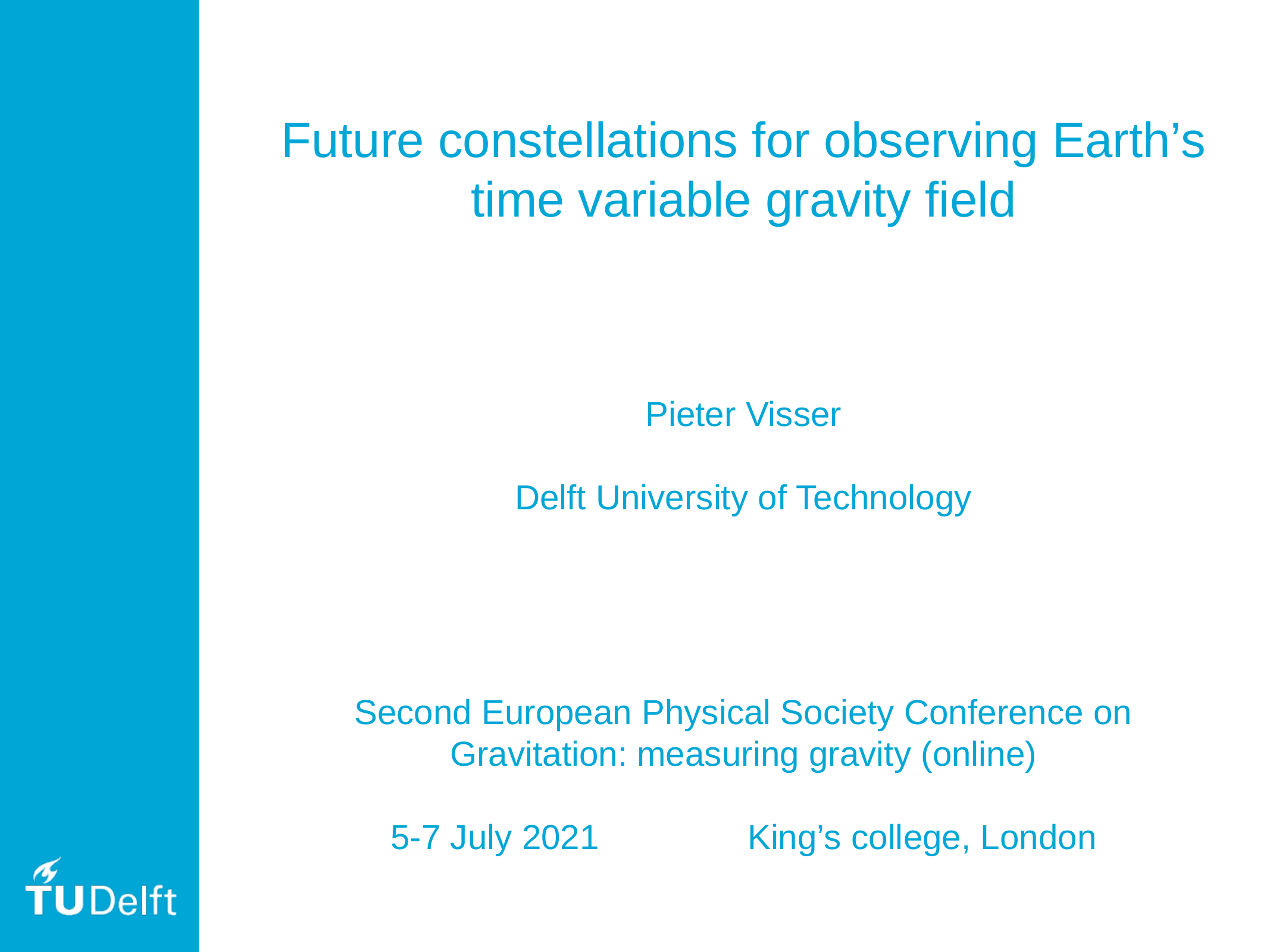

Future constellations for observing Earth’s time variable gravity field

Pieter Visser

Delft University of Technology
Second European Physical Society Conference on Gravitation: measuring gravity (online)

5-7 July 2021		King’s college, London